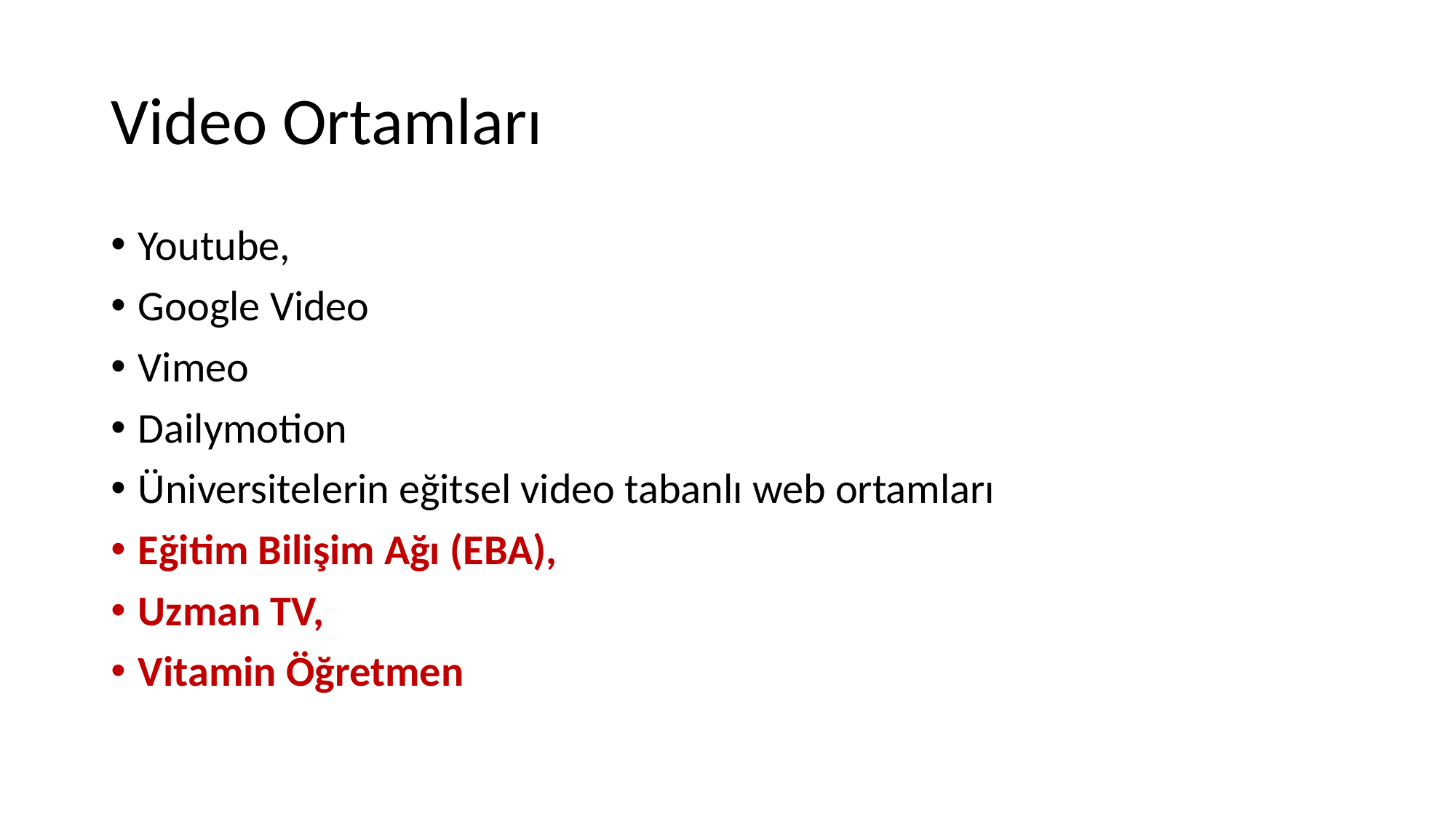

# Video Ortamları
Youtube,
Google Video
Vimeo
Dailymotion
Üniversitelerin eğitsel video tabanlı web ortamları
Eğitim Bilişim Ağı (EBA),
Uzman TV,
Vitamin Öğretmen